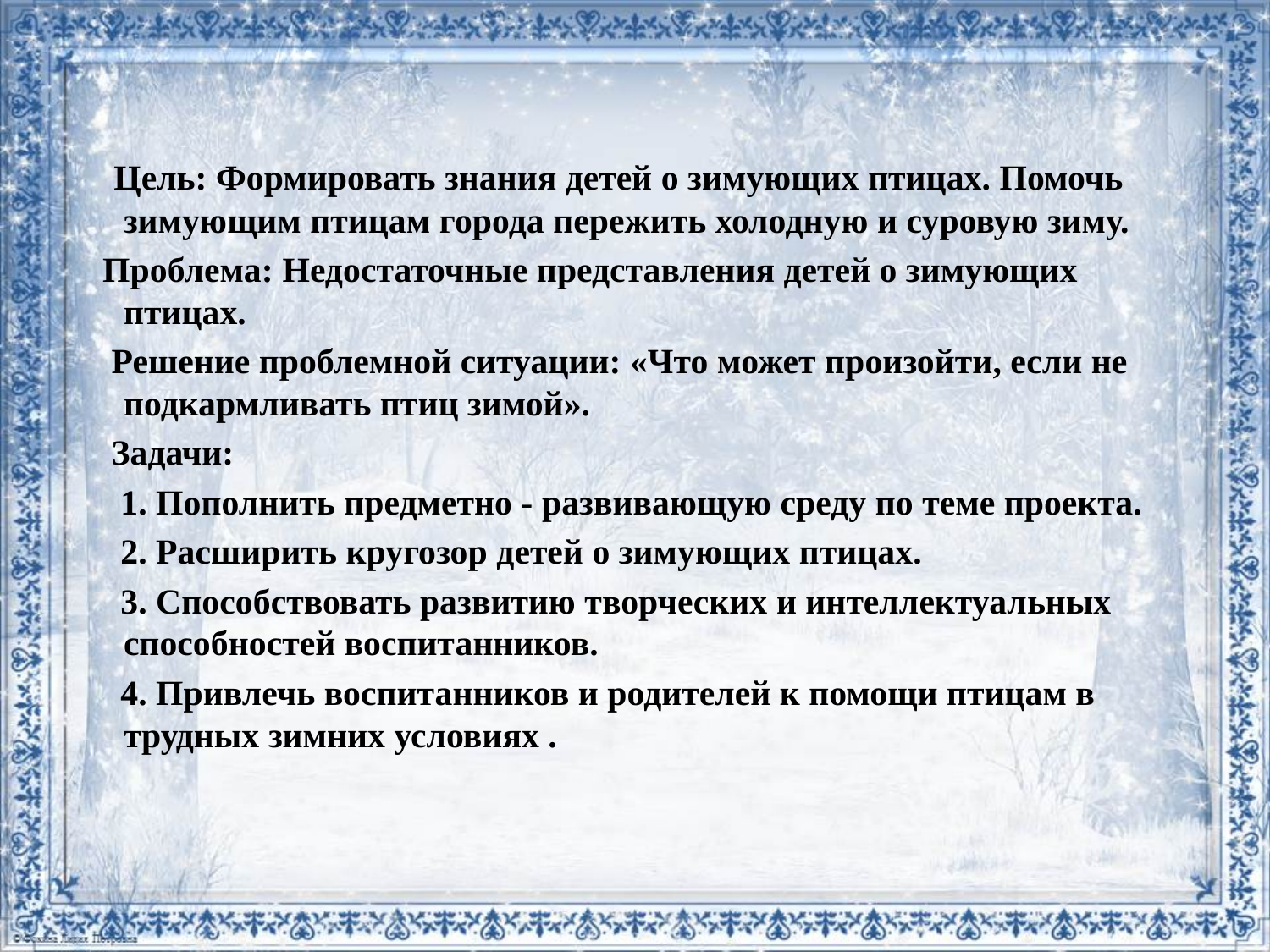

#
Цель: Формировать знания детей о зимующих птицах. Помочь зимующим птицам города пережить холодную и суровую зиму.
   Проблема: Недостаточные представления детей о зимующих птицах.
    Решение проблемной ситуации: «Что может произойти, если не подкармливать птиц зимой».
    Задачи:
     1. Пополнить предметно - развивающую среду по теме проекта.
     2. Расширить кругозор детей о зимующих птицах.
     3. Способствовать развитию творческих и интеллектуальных способностей воспитанников.
     4. Привлечь воспитанников и родителей к помощи птицам в трудных зимних условиях .